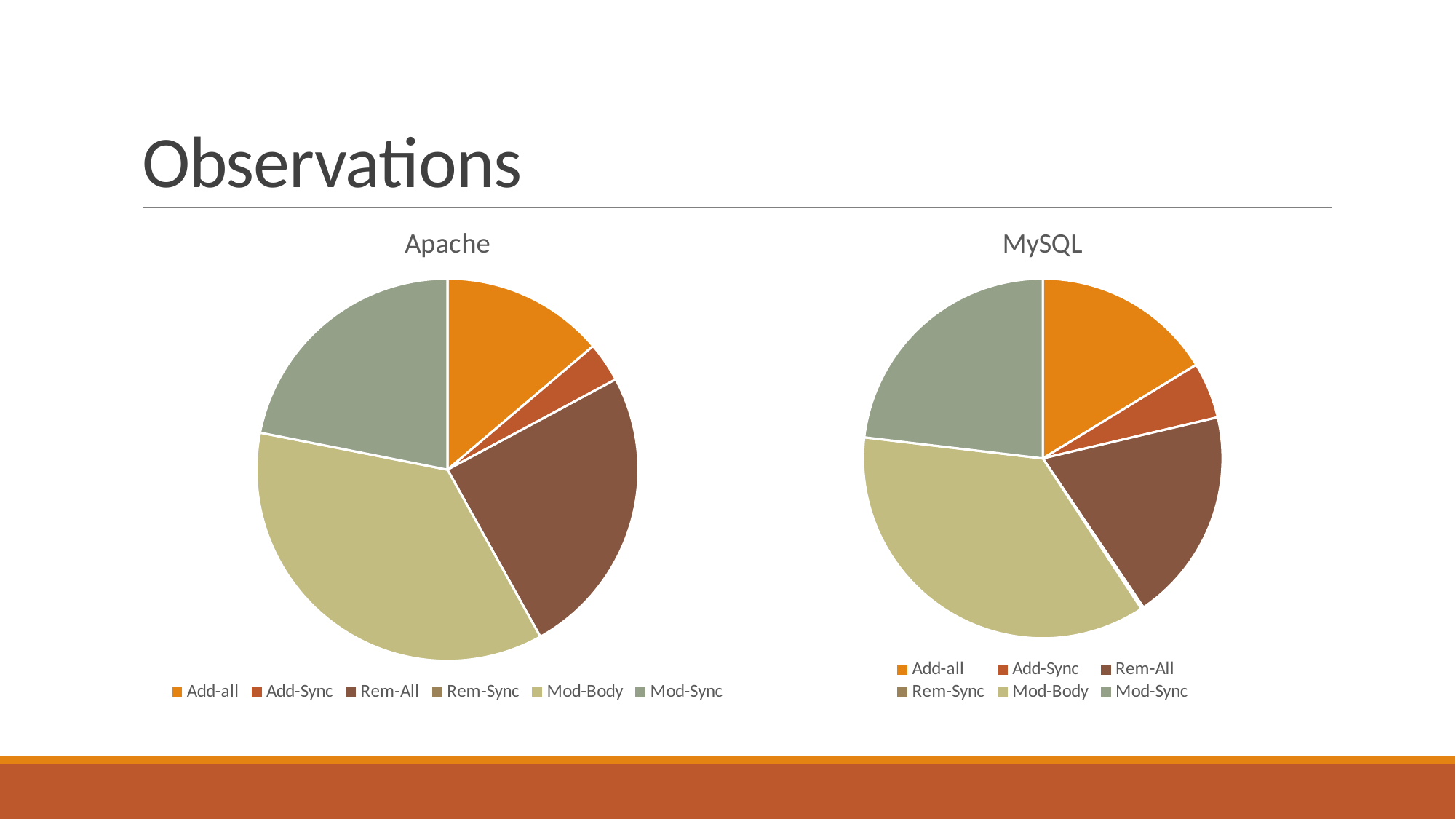

# Observations

### Chart:

| Category | Apache | Mozilla | Column2 | Column3 | Column4 | Column5 |
|---|---|---|---|---|---|---|
| Add-all | 111.0 | 1.0 | None | None | None | None |
| Add-Sync | 27.0 | 1.0 | None | None | None | None |
| Rem-All | 199.0 | 1.0 | None | None | None | None |
| Rem-Sync | 0.0 | 1.0 | None | None | None | None |
| Mod-Body | 291.0 | 1.0 | None | None | None | None |
| Mod-Sync | 176.0 | 1.0 | None | None | None | None |

### Chart:

| Category | MySQL |
|---|---|
| Add-all | 1182.0 |
| Add-Sync | 366.0 |
| Rem-All | 1395.0 |
| Rem-Sync | 16.0 |
| Mod-Body | 2622.0 |
| Mod-Sync | 1679.0 |